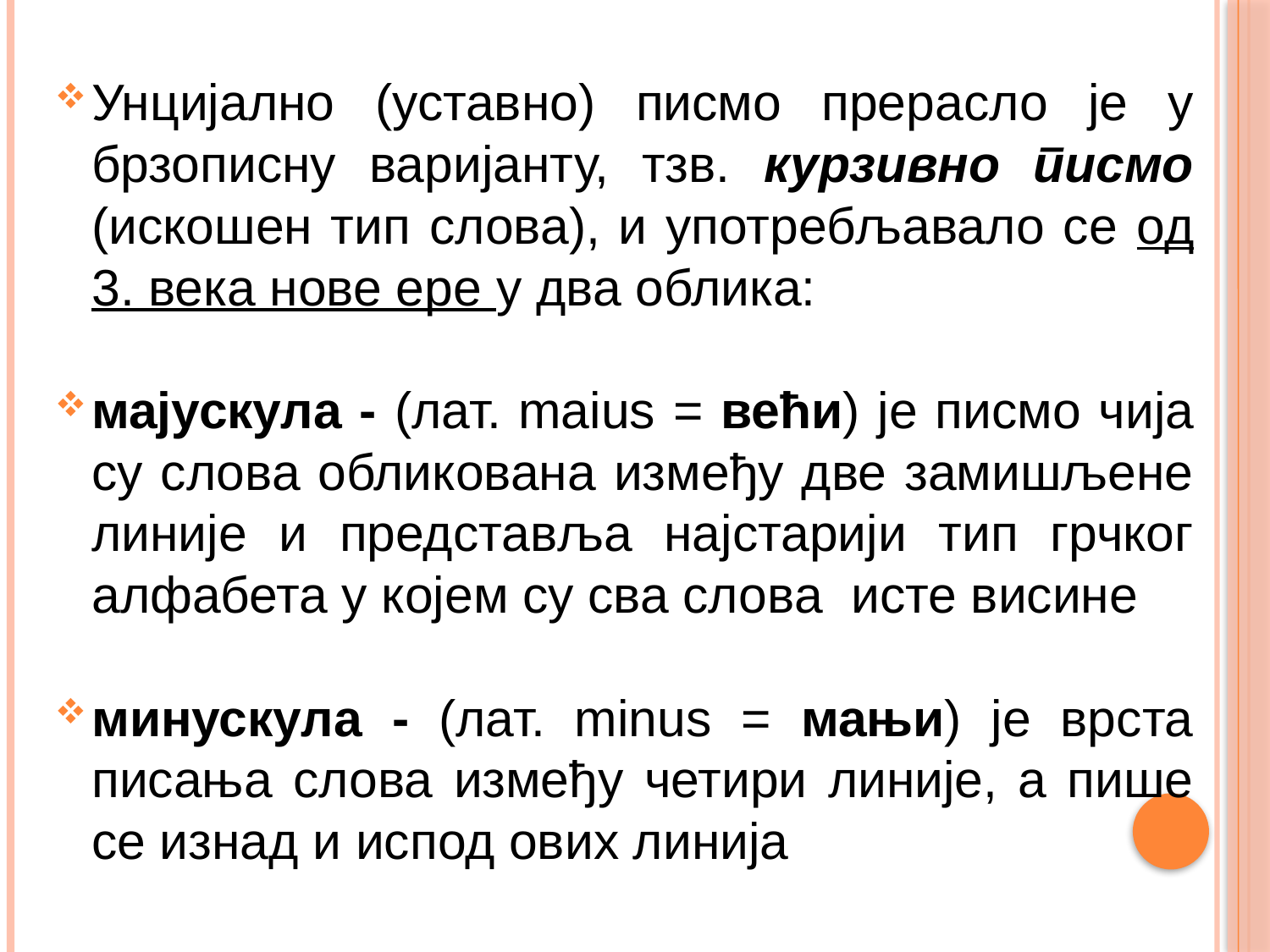

Унцијално (уставно) писмо прерасло је у брзописну варијанту, тзв. курзивно писмо (искошен тип слова), и употребљавало се од 3. века нове ере у два облика:

мајускула - (лат. maius = већи) je писмо чија су слова обликована између две замишљене линије и представља најстарији тип грчког алфабета у којем су сва слова  исте висине

минускула - (лат. minus = мањи) је врста писања слова између четири линије, а пише се изнад и испод ових линија